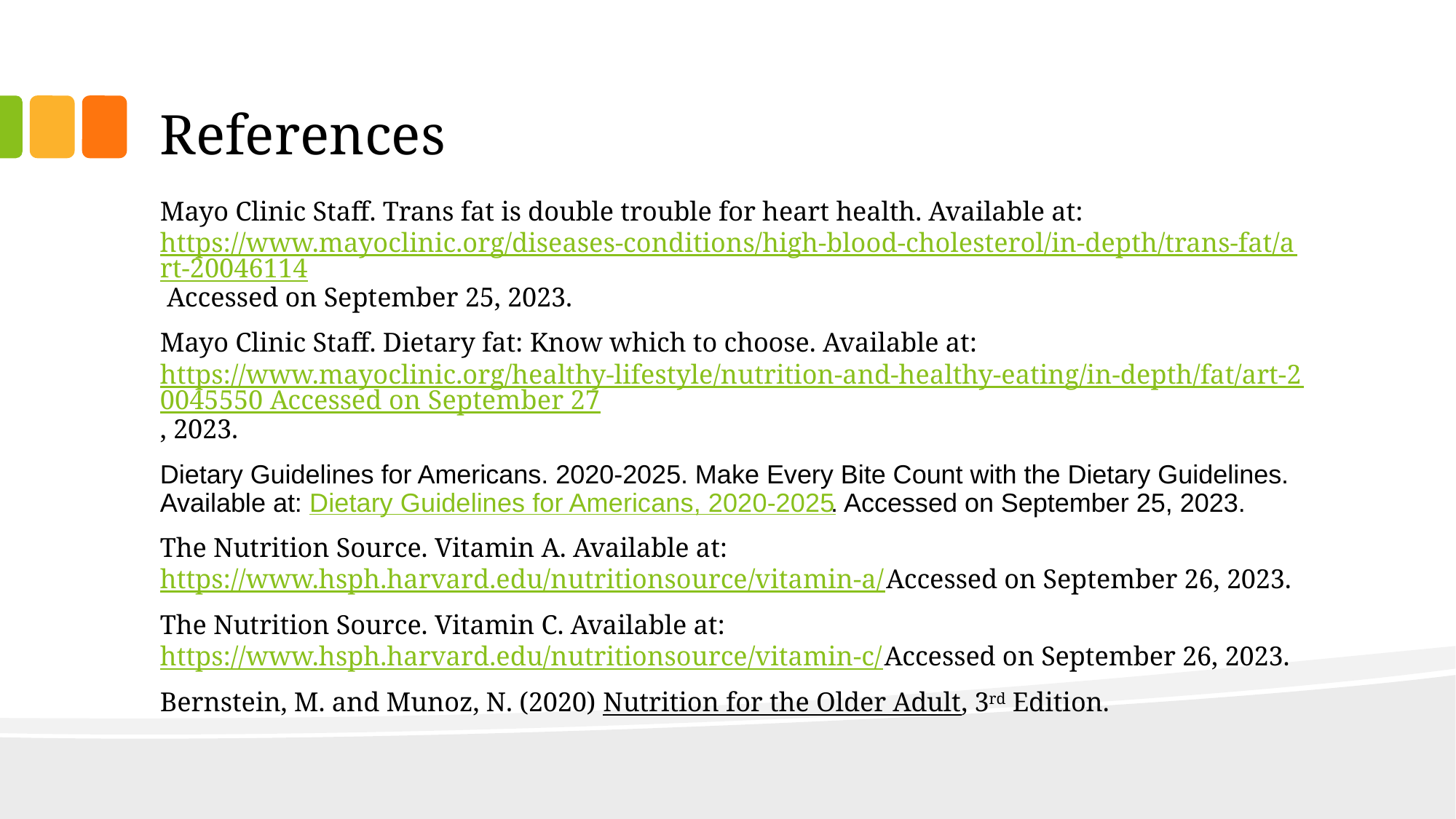

# References
Mayo Clinic Staff. Trans fat is double trouble for heart health. Available at: https://www.mayoclinic.org/diseases-conditions/high-blood-cholesterol/in-depth/trans-fat/art-20046114 Accessed on September 25, 2023.
Mayo Clinic Staff. Dietary fat: Know which to choose. Available at: https://www.mayoclinic.org/healthy-lifestyle/nutrition-and-healthy-eating/in-depth/fat/art-20045550 Accessed on September 27, 2023.
Dietary Guidelines for Americans. 2020-2025. Make Every Bite Count with the Dietary Guidelines. Available at: Dietary Guidelines for Americans, 2020-2025. Accessed on September 25, 2023.
The Nutrition Source. Vitamin A. Available at: https://www.hsph.harvard.edu/nutritionsource/vitamin-a/ Accessed on September 26, 2023.
The Nutrition Source. Vitamin C. Available at: https://www.hsph.harvard.edu/nutritionsource/vitamin-c/ Accessed on September 26, 2023.
Bernstein, M. and Munoz, N. (2020) Nutrition for the Older Adult, 3rd Edition.